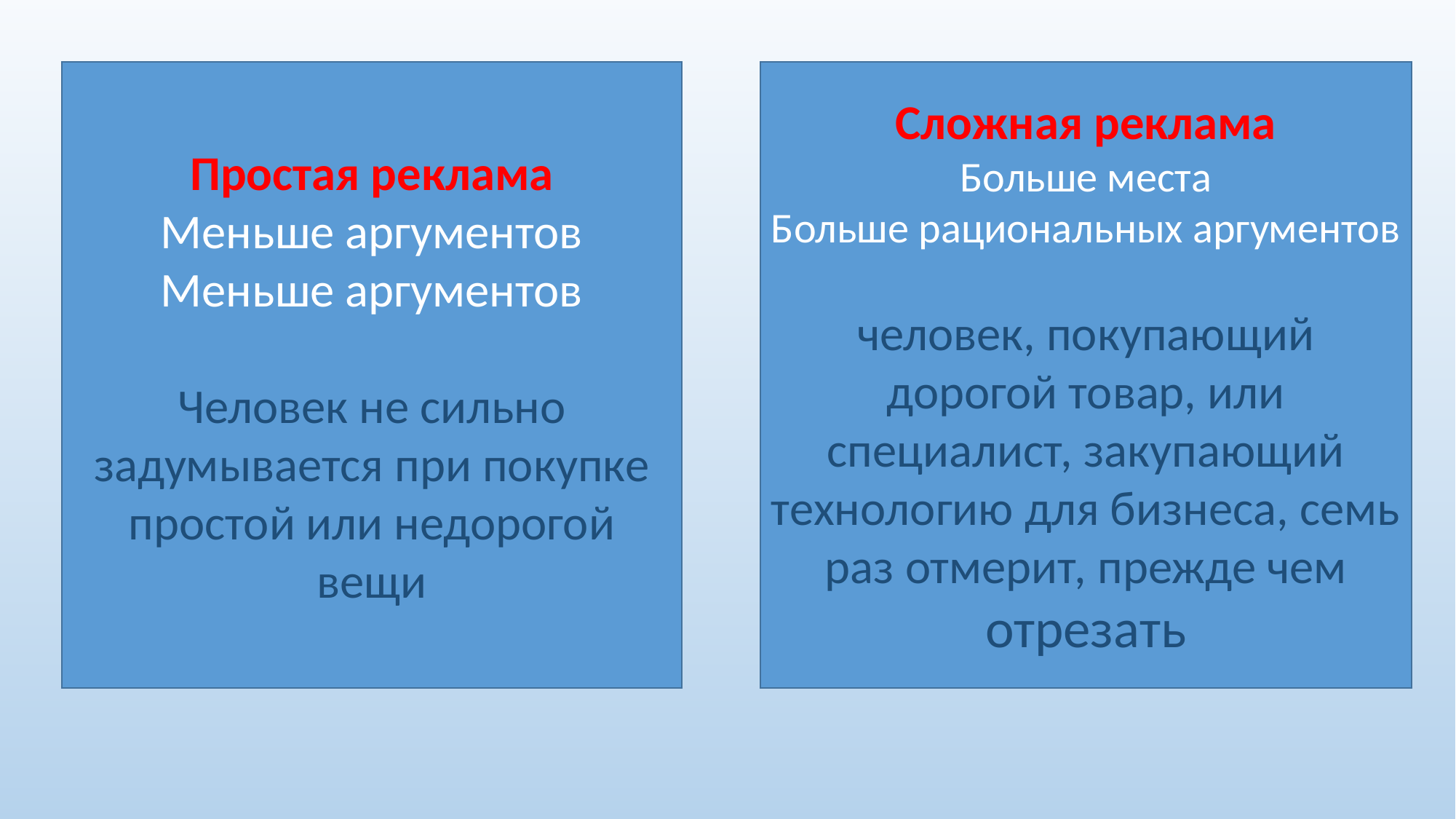

Простая реклама
Меньше аргументов
Меньше аргументов

Человек не сильно задумывается при покупке простой или недорогой вещи
Сложная реклама
Больше места
Больше рациональных аргументов

человек, покупающий дорогой товар, или специалист, закупающий технологию для бизнеса, семь раз отмерит, прежде чем отрезать